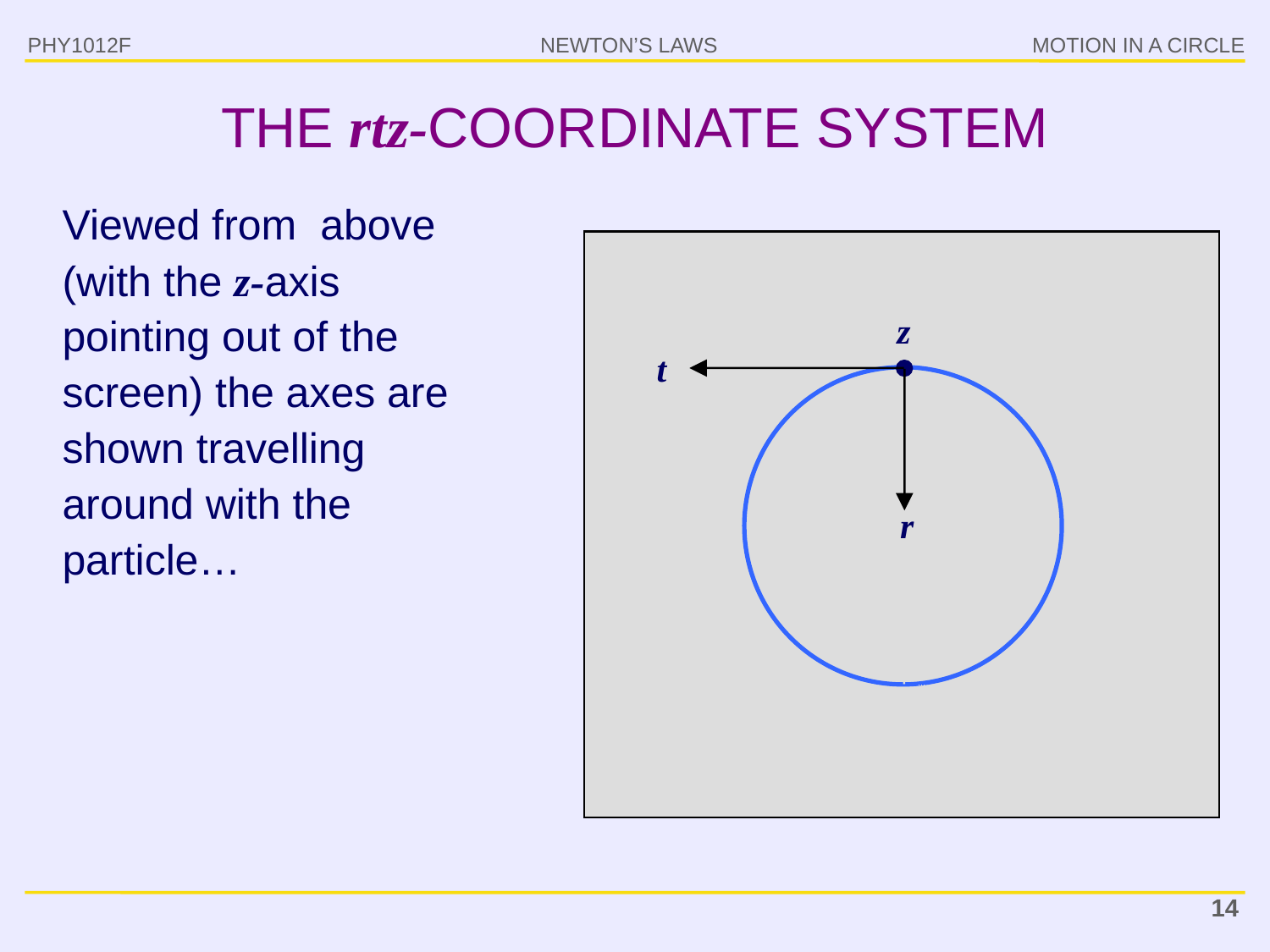

PHY1012F
# THE rtz-COORDINATE SYSTEM
Viewed from  above (with the z-axis pointing out of the screen) the axes are shown travelling around with the particle…

z
t

r
14